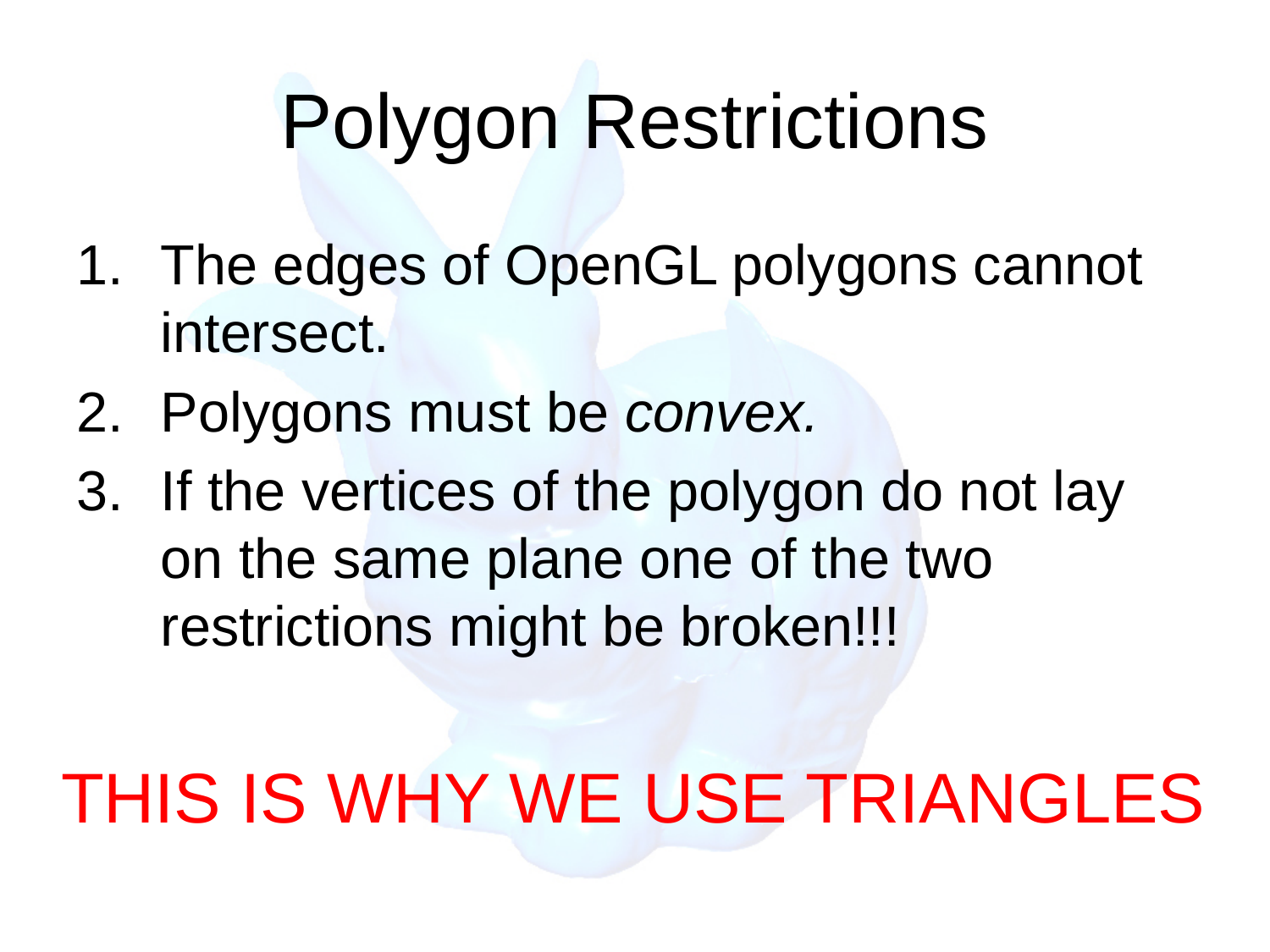

# Polygon Restrictions
The edges of OpenGL polygons cannot intersect.
Polygons must be convex.
If the vertices of the polygon do not lay on the same plane one of the two restrictions might be broken!!!
THIS IS WHY WE USE TRIANGLES